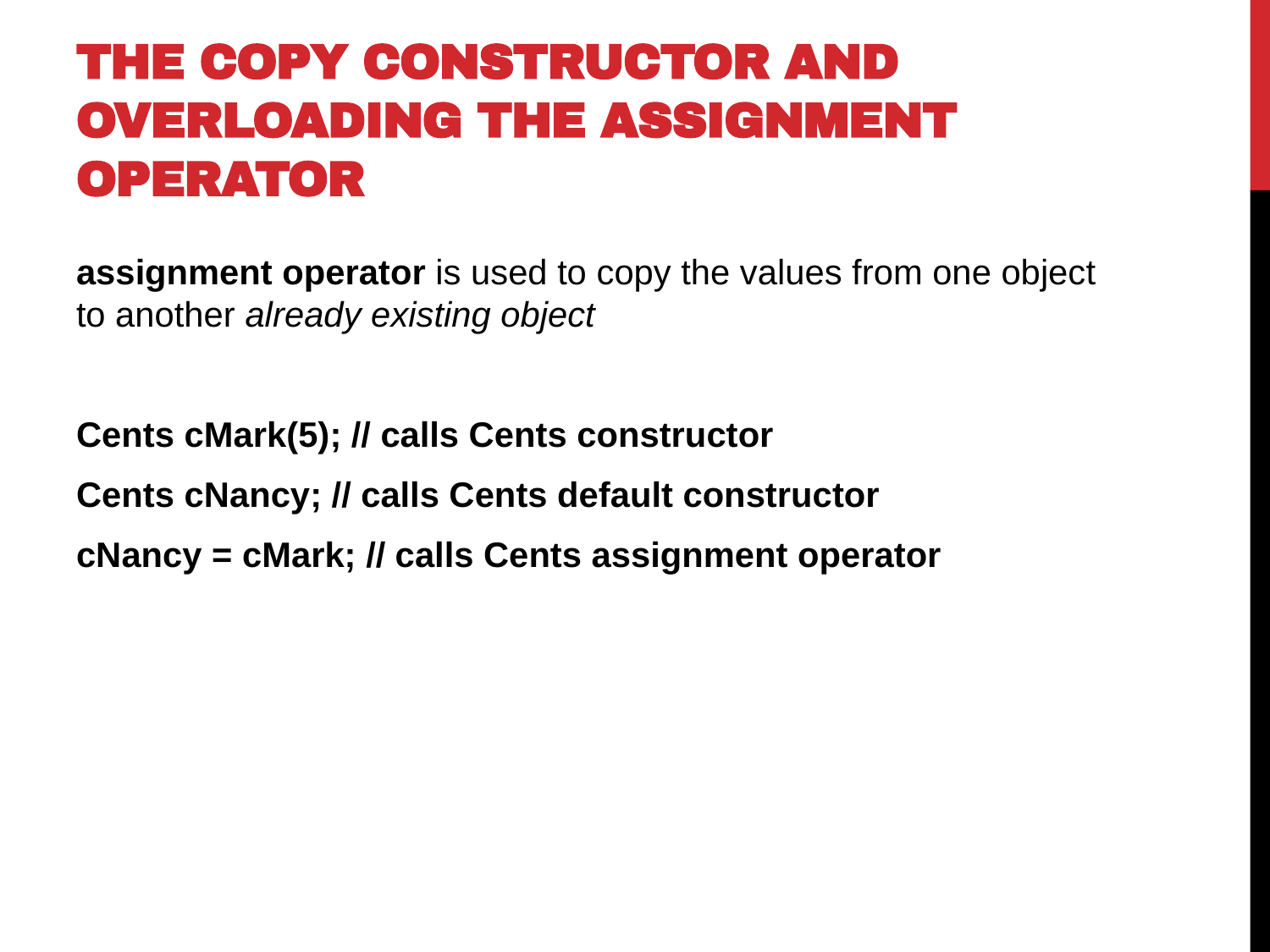

# The copy constructor and overloading the assignment operator
assignment operator is used to copy the values from one object to another already existing object

Cents cMark(5); // calls Cents constructor
Cents cNancy; // calls Cents default constructor
cNancy = cMark; // calls Cents assignment operator